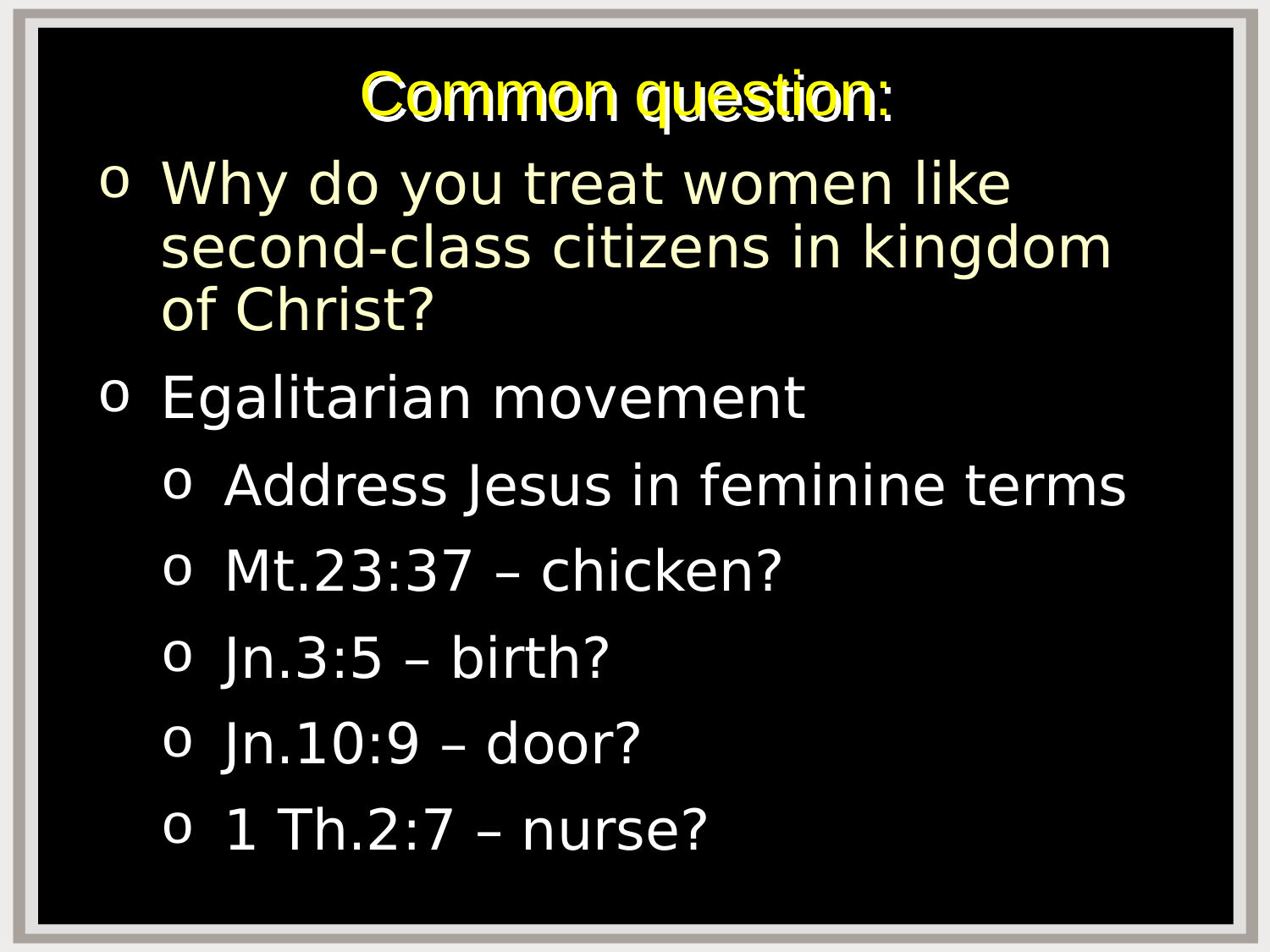

# Common question:
Why do you treat women like second-class citizens in kingdom of Christ?
Egalitarian movement
Address Jesus in feminine terms
Mt.23:37 – chicken?
Jn.3:5 – birth?
Jn.10:9 – door?
1 Th.2:7 – nurse?